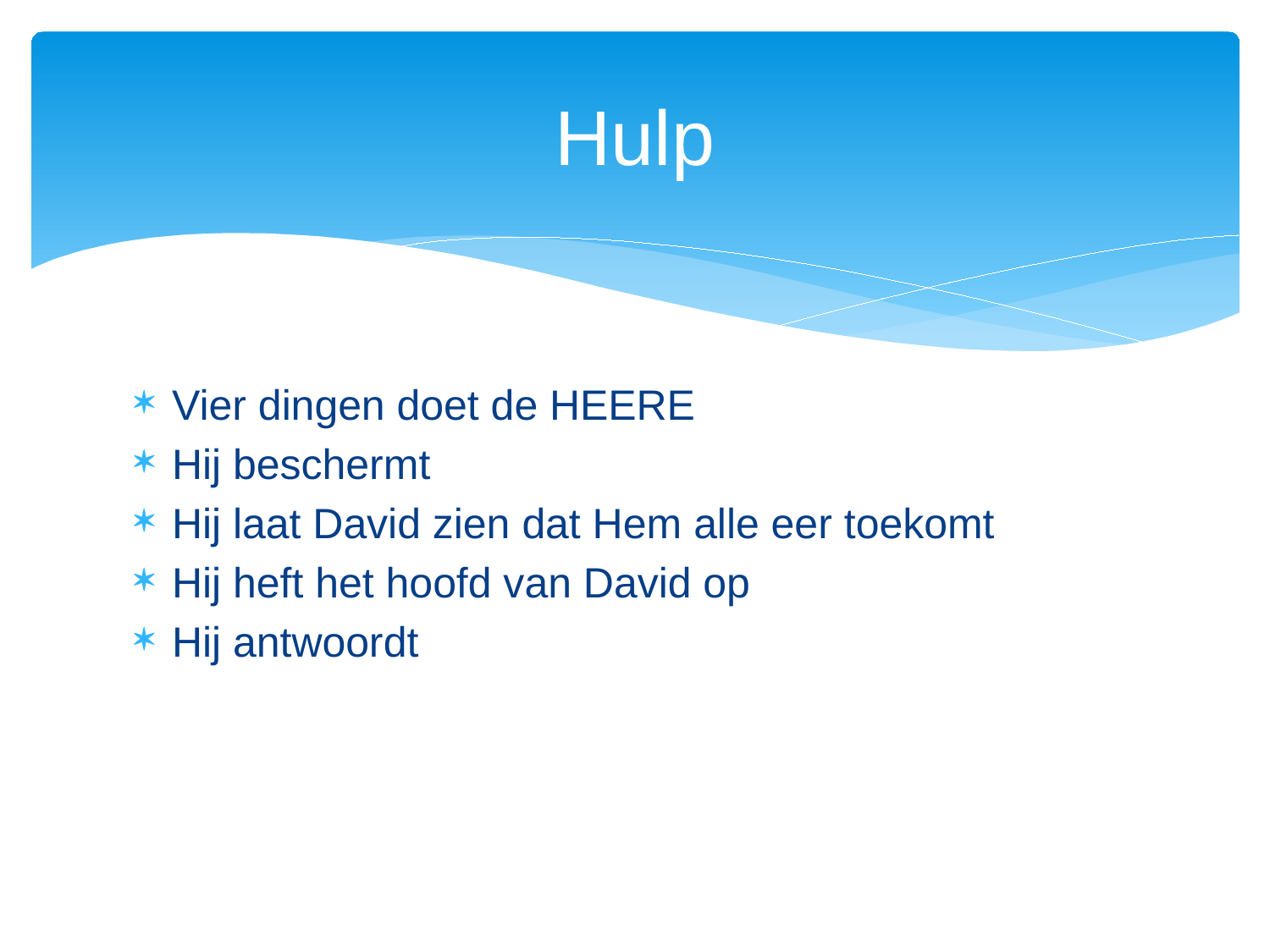

# Hulp
Vier dingen doet de HEERE
Hij beschermt
Hij laat David zien dat Hem alle eer toekomt
Hij heft het hoofd van David op
Hij antwoordt